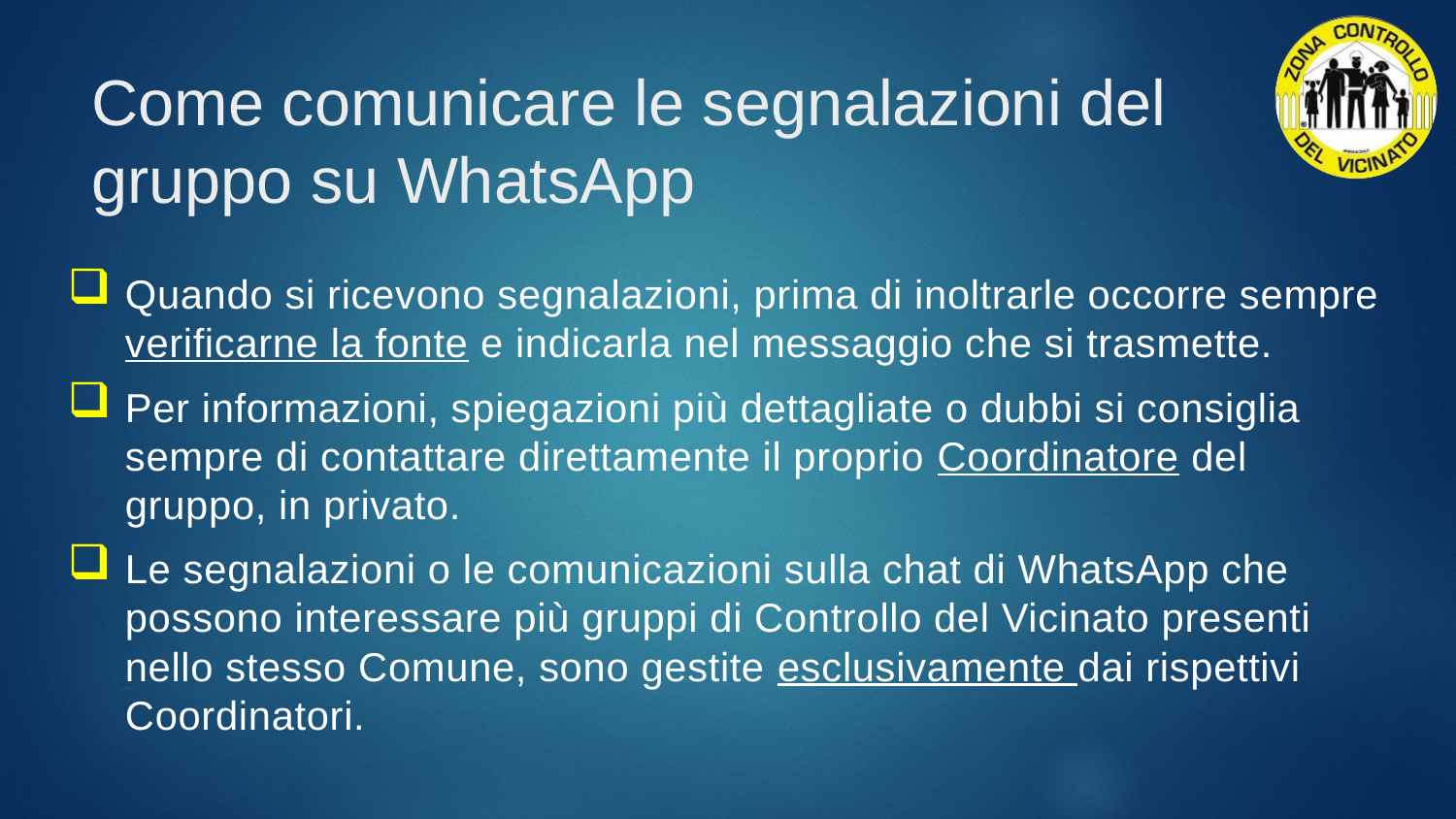

# Come comunicare le segnalazioni del gruppo su WhatsApp
Quando si ricevono segnalazioni, prima di inoltrarle occorre sempre verificarne la fonte e indicarla nel messaggio che si trasmette.
Per informazioni, spiegazioni più dettagliate o dubbi si consiglia sempre di contattare direttamente il proprio Coordinatore del gruppo, in privato.
Le segnalazioni o le comunicazioni sulla chat di WhatsApp che possono interessare più gruppi di Controllo del Vicinato presenti nello stesso Comune, sono gestite esclusivamente dai rispettivi Coordinatori.